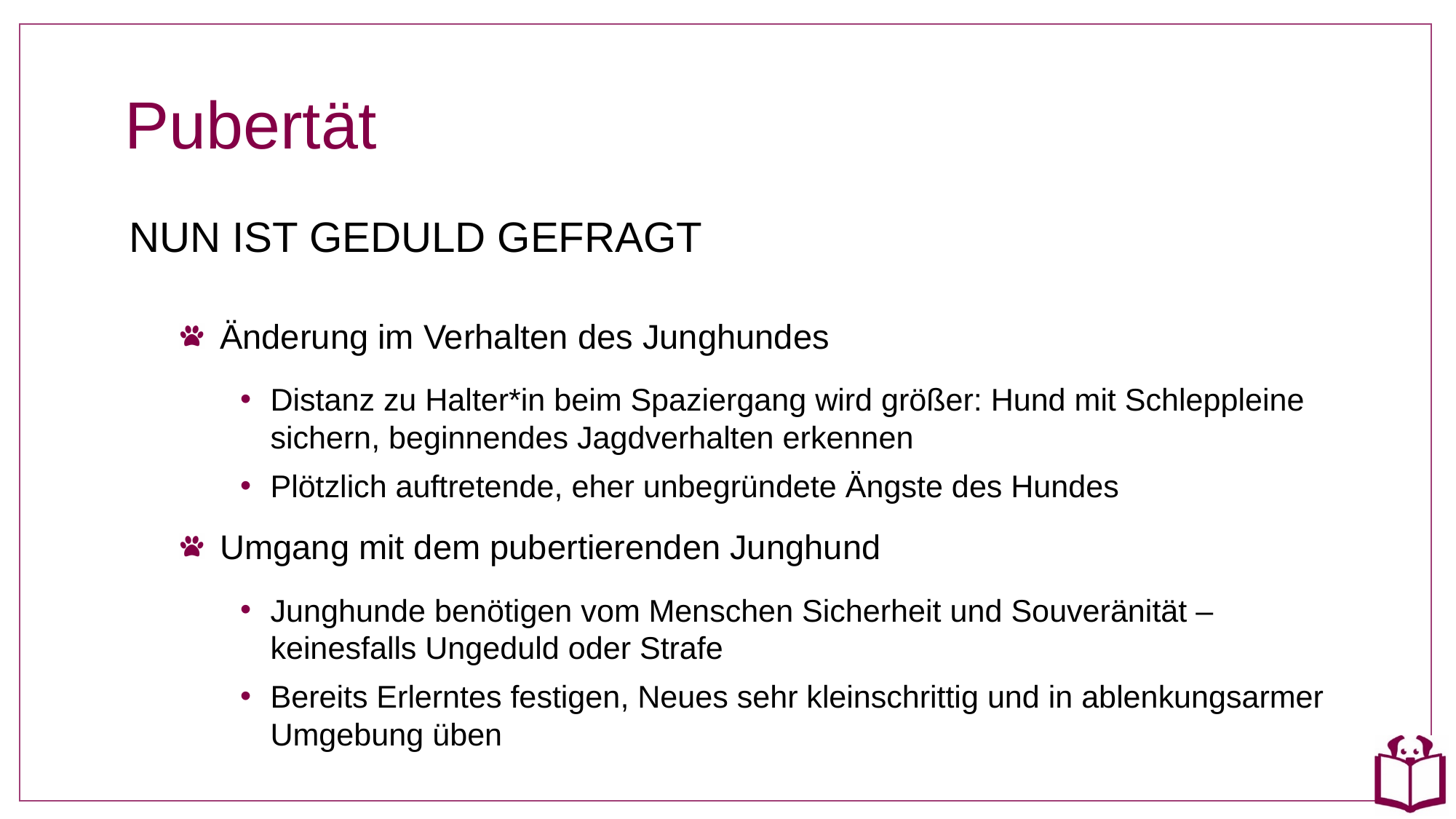

# Pubertät
NUN IST GEDULD GEFRAGT
Änderung im Verhalten des Junghundes
Distanz zu Halter*in beim Spaziergang wird größer: Hund mit Schleppleine sichern, beginnendes Jagdverhalten erkennen
Plötzlich auftretende, eher unbegründete Ängste des Hundes
Umgang mit dem pubertierenden Junghund
Junghunde benötigen vom Menschen Sicherheit und Souveränität – keinesfalls Ungeduld oder Strafe
Bereits Erlerntes festigen, Neues sehr kleinschrittig und in ablenkungsarmer Umgebung üben